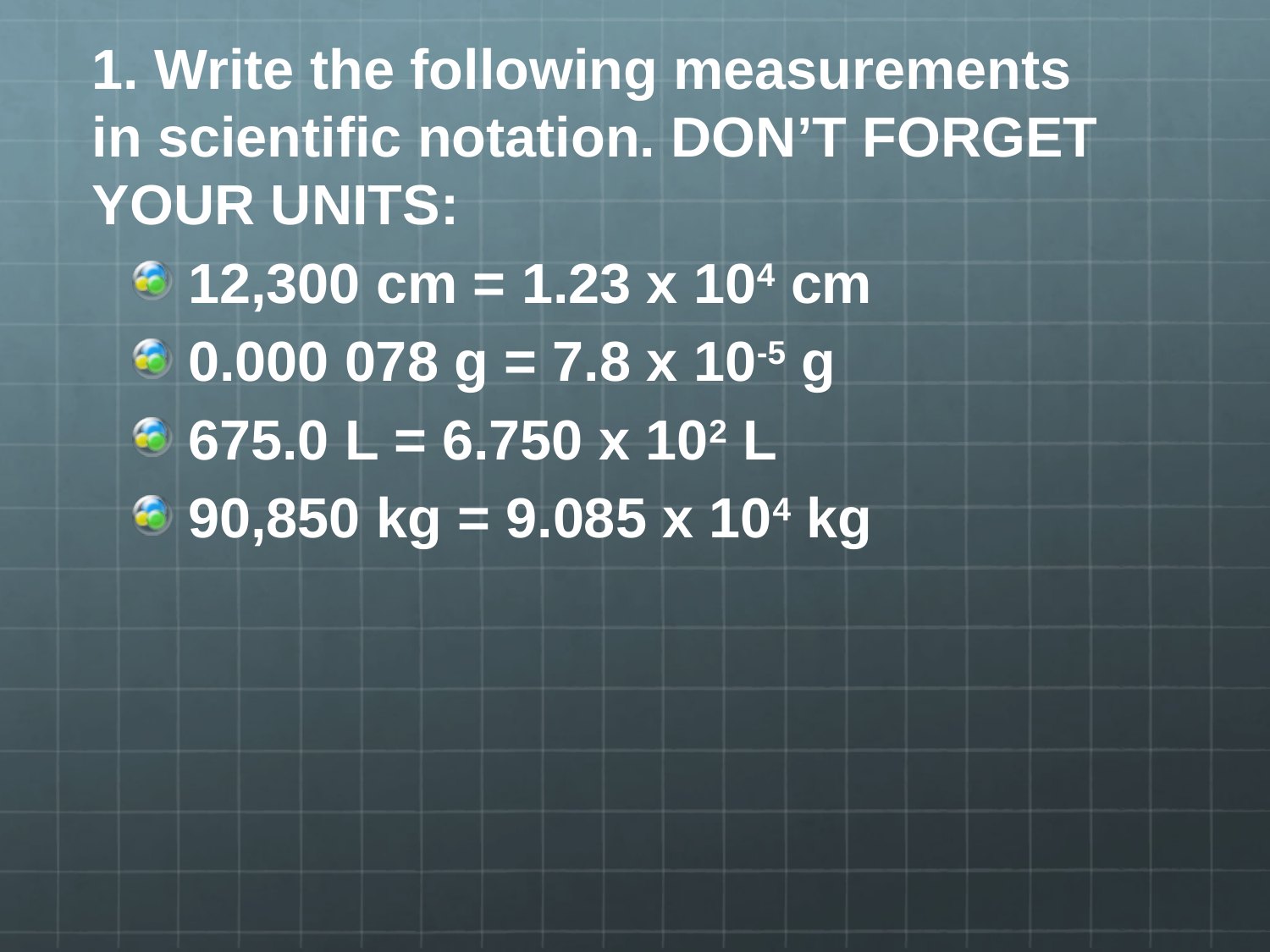

1. Write the following measurements in scientific notation. DON’T FORGET YOUR UNITS:
12,300 cm = 1.23 x 104 cm
0.000 078 g = 7.8 x 10-5 g
675.0 L = 6.750 x 102 L
90,850 kg = 9.085 x 104 kg